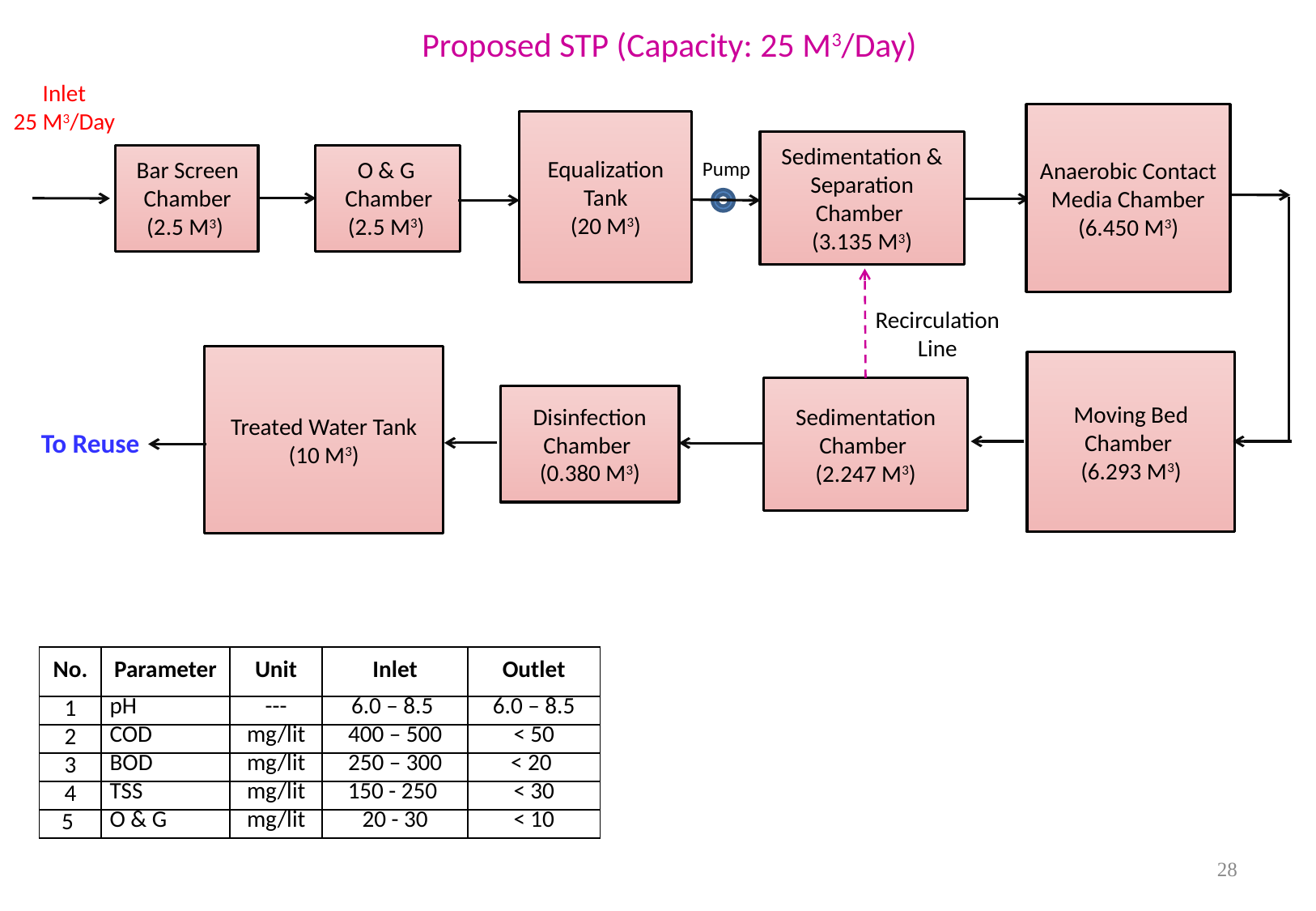

Proposed STP (Capacity: 25 M3/Day)
Inlet
25 M3/Day
Equalization Tank
(20 M3)
Sedimentation & Separation Chamber
(3.135 M3)

O & G
Chamber
(2.5 M3)

To Reuse
Anaerobic Contact Media Chamber
(6.450 M3)
Bar Screen Chamber
(2.5 M3)
Pump

Recirculation Line
Treated Water Tank
(10 M3)
Moving Bed Chamber
(6.293 M3)
Sedimentation Chamber
(2.247 M3)
Disinfection Chamber
(0.380 M3)
| No. | Parameter | Unit | Inlet | Outlet |
| --- | --- | --- | --- | --- |
| 1 | pH | --- | 6.0 – 8.5 | 6.0 – 8.5 |
| 2 | COD | mg/lit | 400 – 500 | < 50 |
| 3 | BOD | mg/lit | 250 – 300 | < 20 |
| 4 | TSS | mg/lit | 150 - 250 | < 30 |
| 5 | O & G | mg/lit | 20 - 30 | < 10 |
28